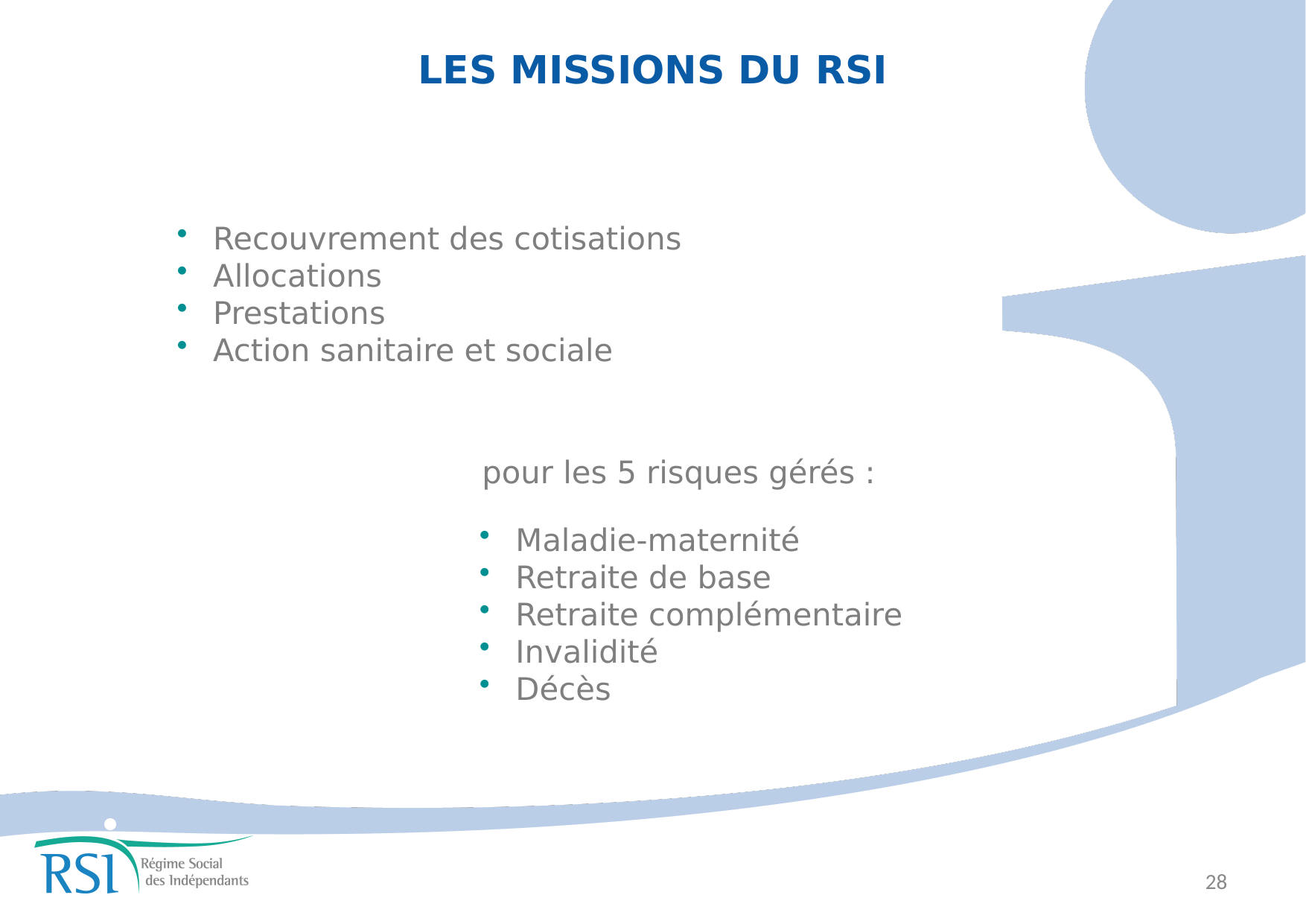

28
LES MISSIONS DU RSI
 Recouvrement des cotisations
 Allocations
 Prestations
 Action sanitaire et sociale
pour les 5 risques gérés :
 Maladie-maternité
 Retraite de base
 Retraite complémentaire
 Invalidité
 Décès